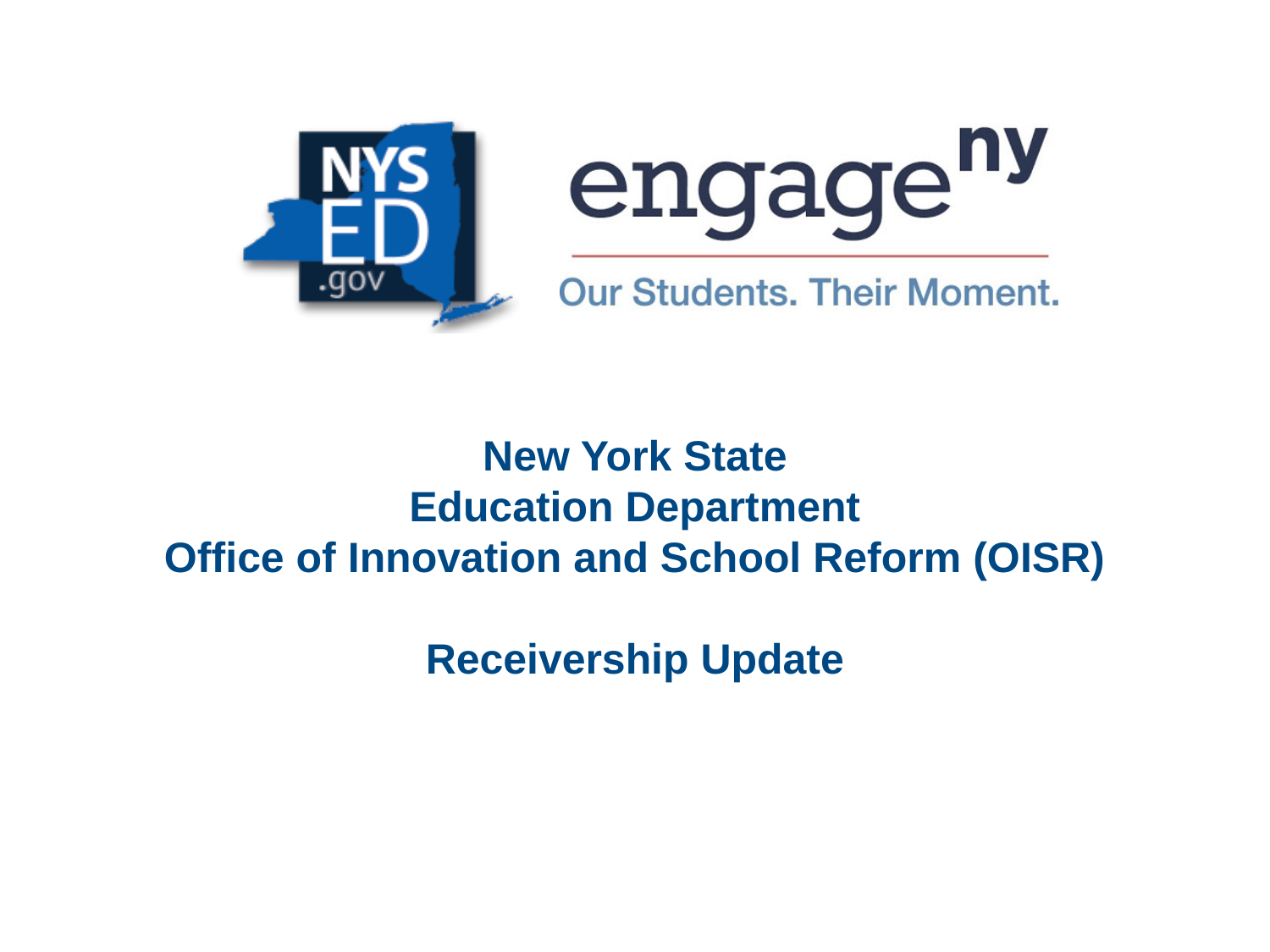

# New York State Education Department Office of Innovation and School Reform (OISR) Receivership Update